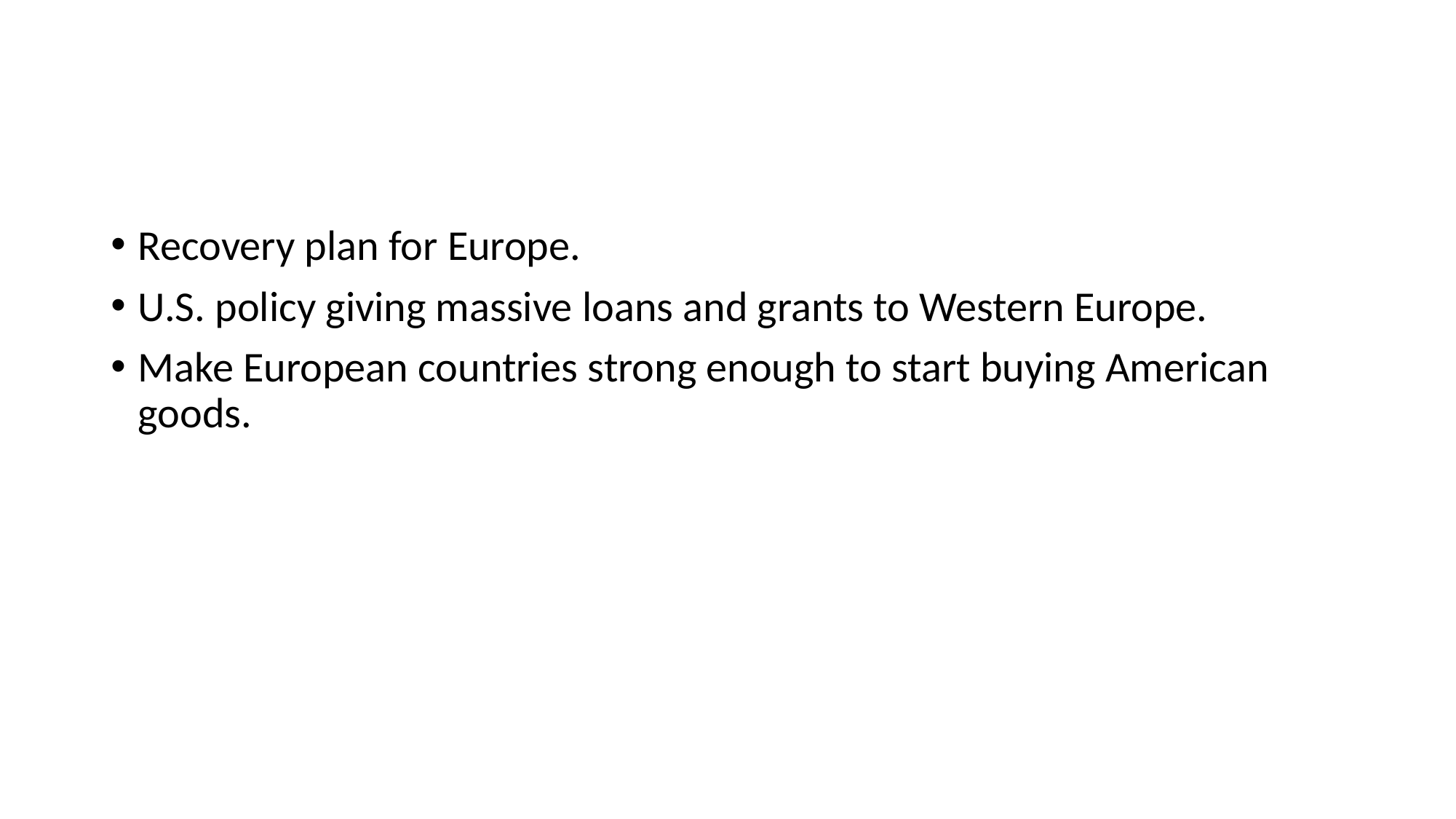

#
Recovery plan for Europe.
U.S. policy giving massive loans and grants to Western Europe.
Make European countries strong enough to start buying American goods.